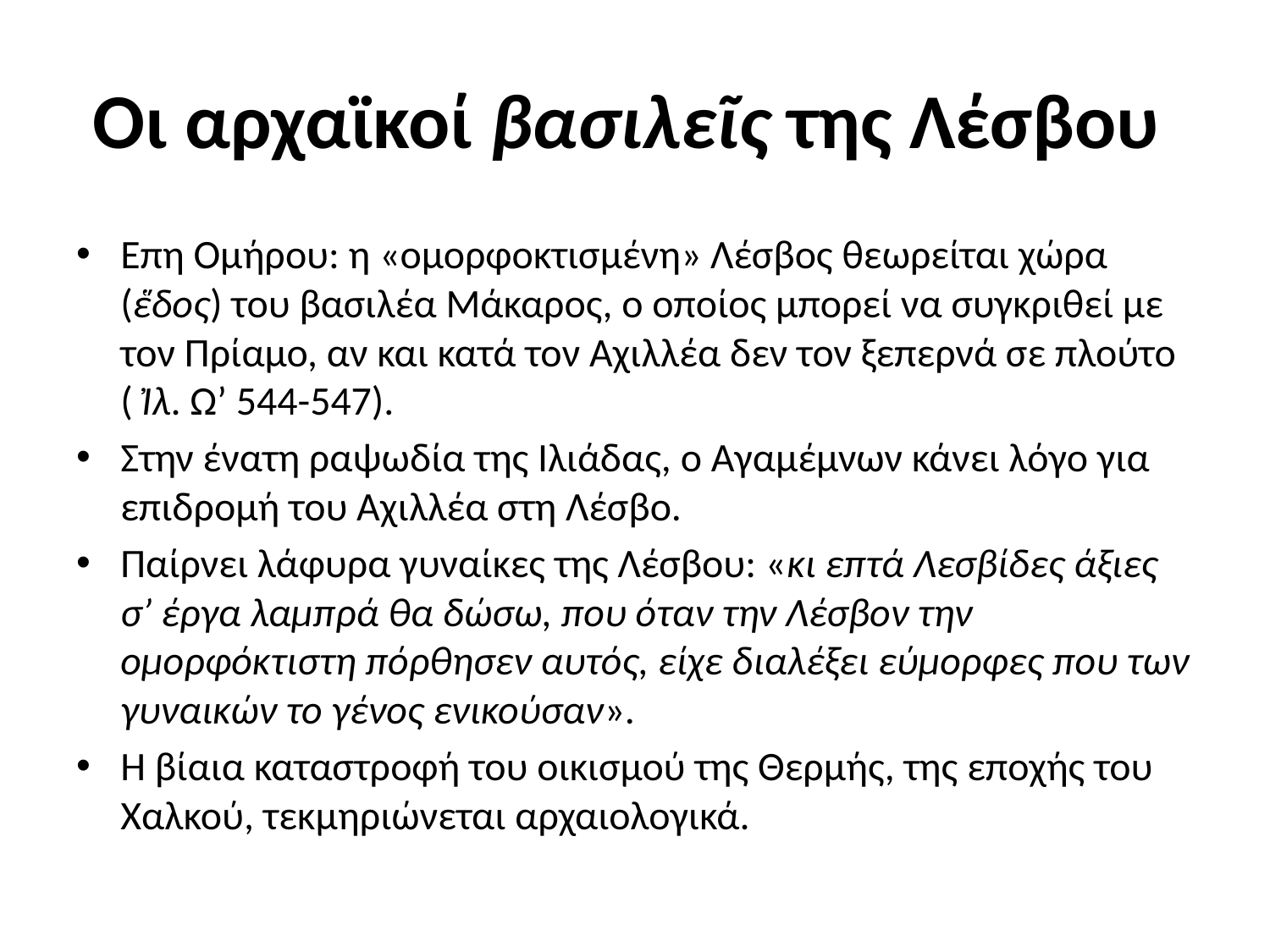

# Οι αρχαϊκοί βασιλεῖς της Λέσβου
Επη Ομήρου: η «ομορφοκτισμένη» Λέσβος θεωρείται χώρα (ἕδος) του βασιλέα Μάκαρος, ο οποίος μπορεί να συγκριθεί με τον Πρίαμο, αν και κατά τον Αχιλλέα δεν τον ξεπερνά σε πλούτο ( Ἰλ. Ω’ 544-547).
Στην ένατη ραψωδία της Ιλιάδας, ο Αγαμέμνων κάνει λόγο για επιδρομή του Αχιλλέα στη Λέσβο.
Παίρνει λάφυρα γυναίκες της Λέσβου: «κι επτά Λεσβίδες άξιες σ’ έργα λαμπρά θα δώσω, που όταν την Λέσβον την ομορφόκτιστη πόρθησεν αυτός, είχε διαλέξει εύμορφες που των γυναικών το γένος ενικούσαν».
Η βίαια καταστροφή του οικισμού της Θερμής, της εποχής του Χαλκού, τεκμηριώνεται αρχαιολογικά.